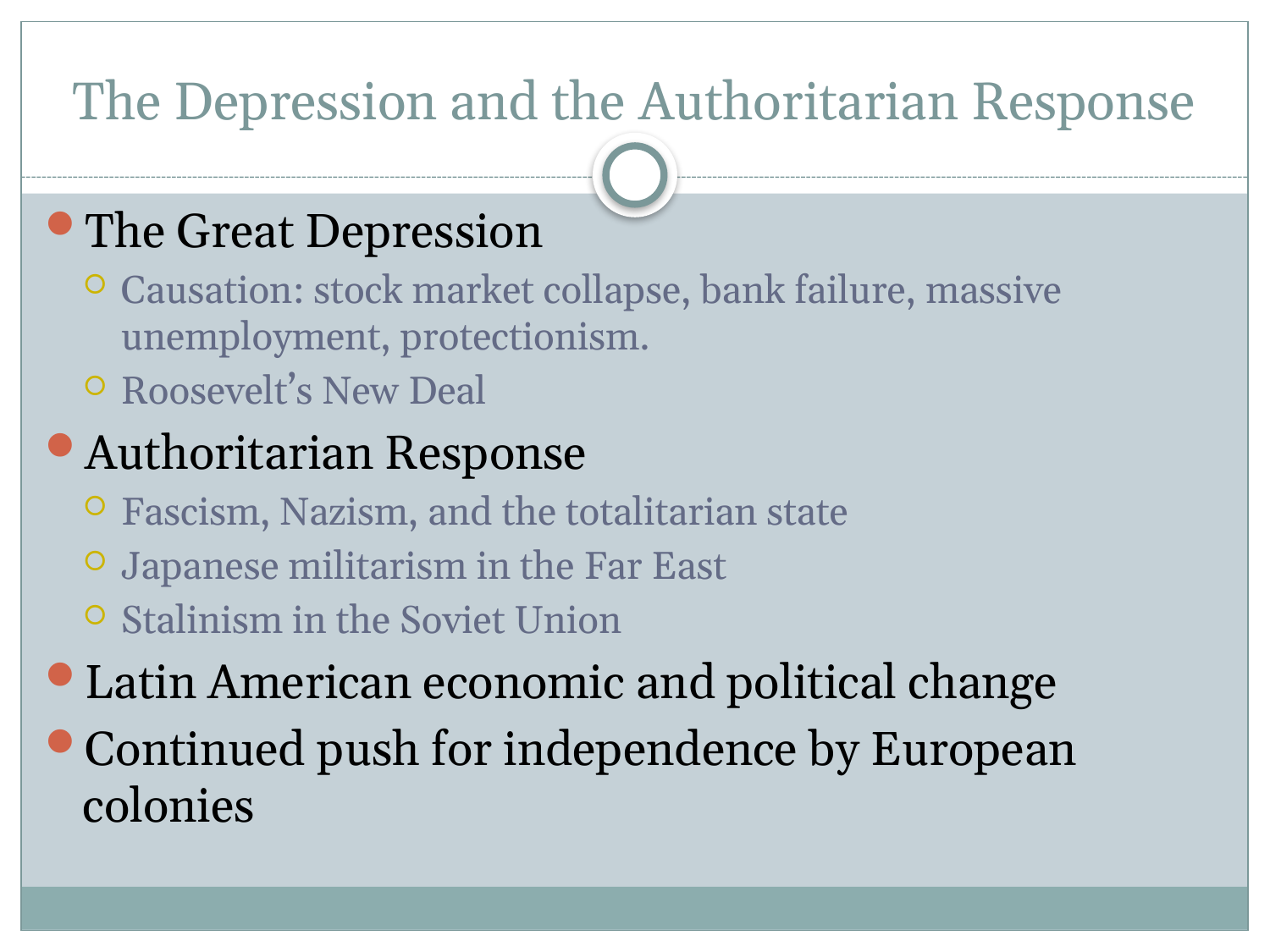

# The Depression and the Authoritarian Response
The Great Depression
Causation: stock market collapse, bank failure, massive unemployment, protectionism.
Roosevelt’s New Deal
Authoritarian Response
Fascism, Nazism, and the totalitarian state
Japanese militarism in the Far East
Stalinism in the Soviet Union
Latin American economic and political change
Continued push for independence by European colonies